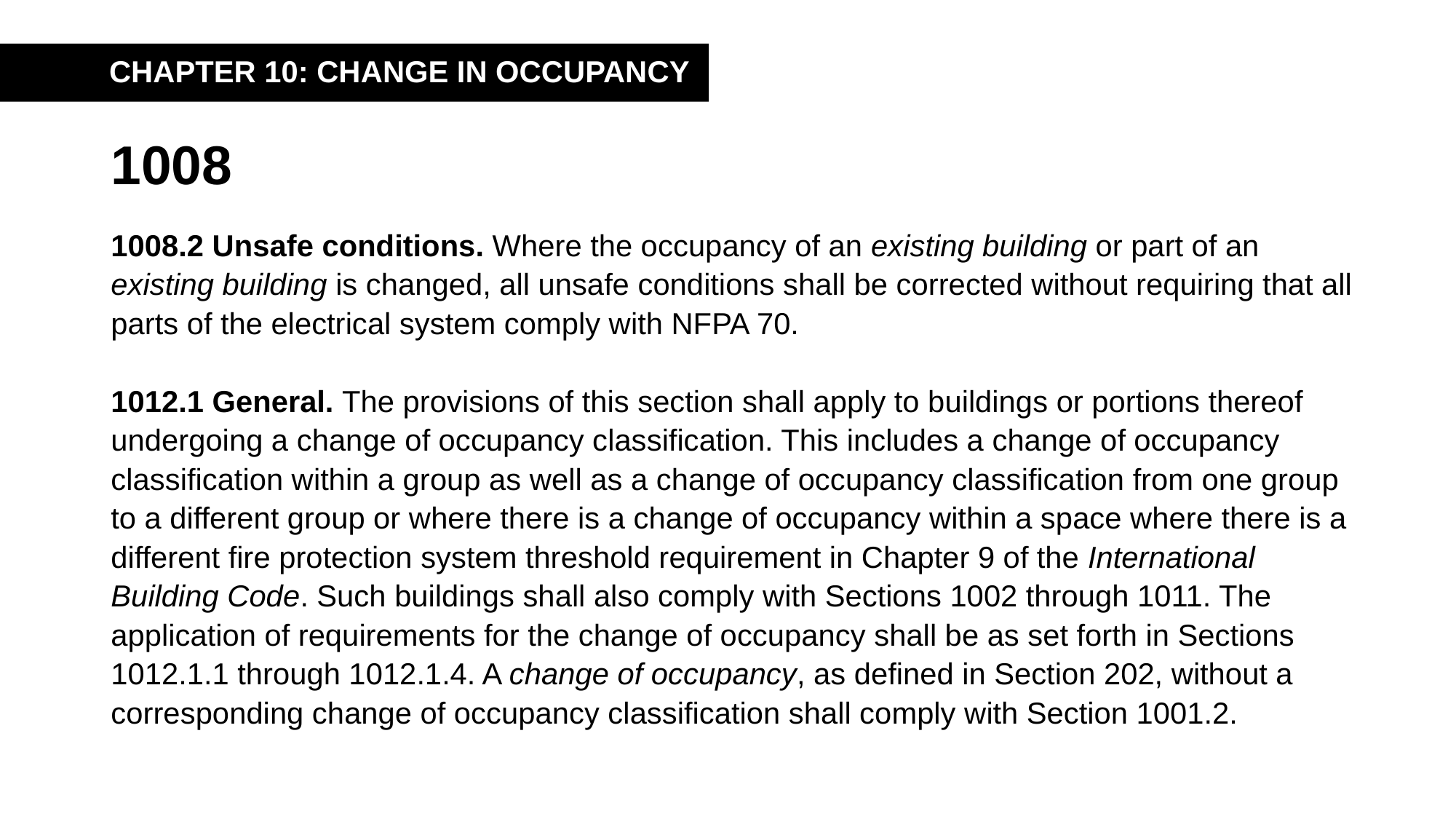

CHAPTER 10: CHANGE IN OCCUPANCY
# 1008
1008.2 Unsafe conditions. Where the occupancy of an existing building or part of an existing building is changed, all unsafe conditions shall be corrected without requiring that all parts of the electrical system comply with NFPA 70.

1012.1 General. The provisions of this section shall apply to buildings or portions thereof undergoing a change of occupancy classification. This includes a change of occupancy classification within a group as well as a change of occupancy classification from one group to a different group or where there is a change of occupancy within a space where there is a different fire protection system threshold requirement in Chapter 9 of the International Building Code. Such buildings shall also comply with Sections 1002 through 1011. The application of requirements for the change of occupancy shall be as set forth in Sections 1012.1.1 through 1012.1.4. A change of occupancy, as defined in Section 202, without a corresponding change of occupancy classification shall comply with Section 1001.2.